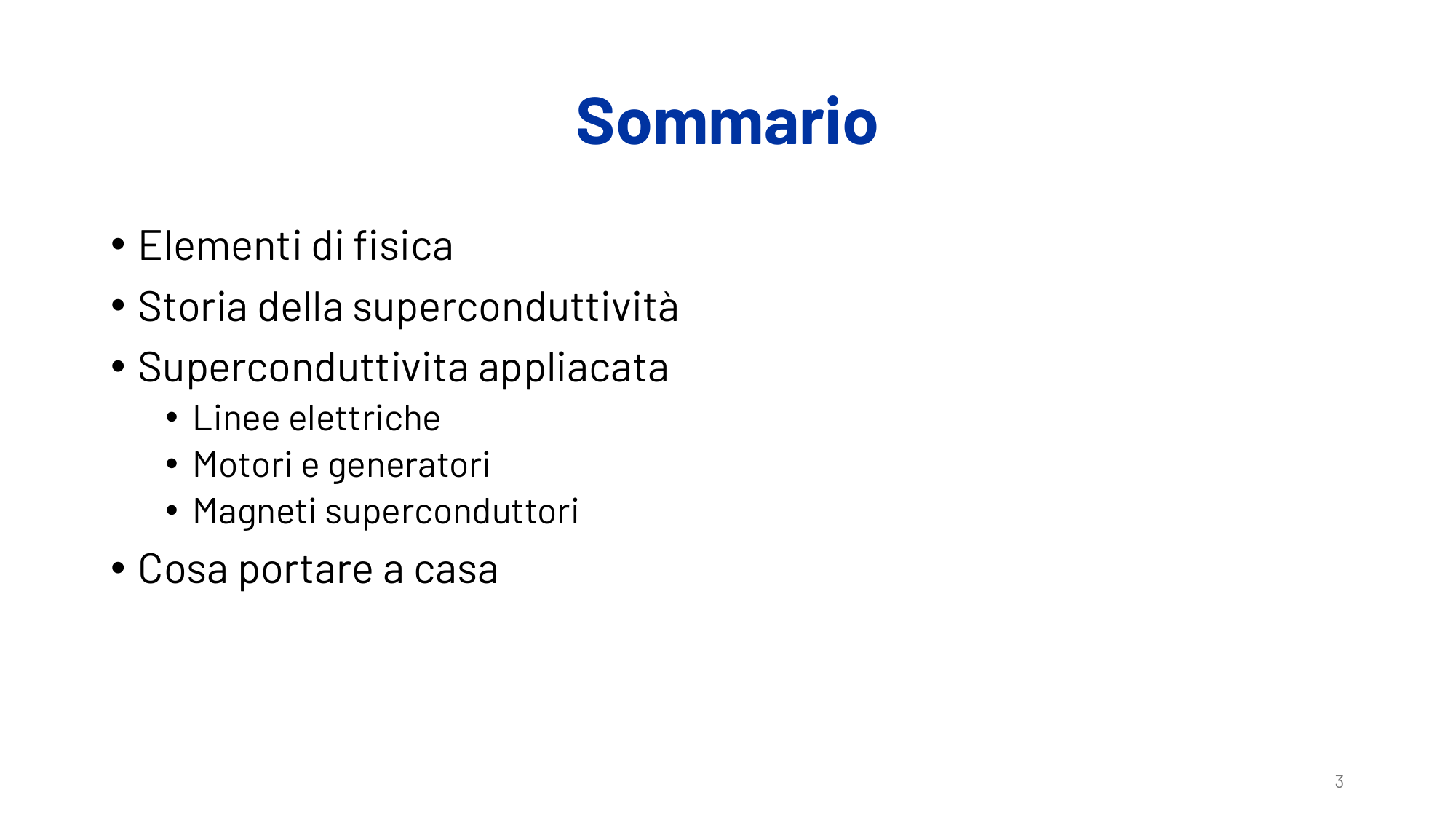

# Sommario
Elementi di fisica
Storia della superconduttività
Superconduttivita appliacata
Linee elettriche
Motori e generatori
Magneti superconduttori
Cosa portare a casa

3